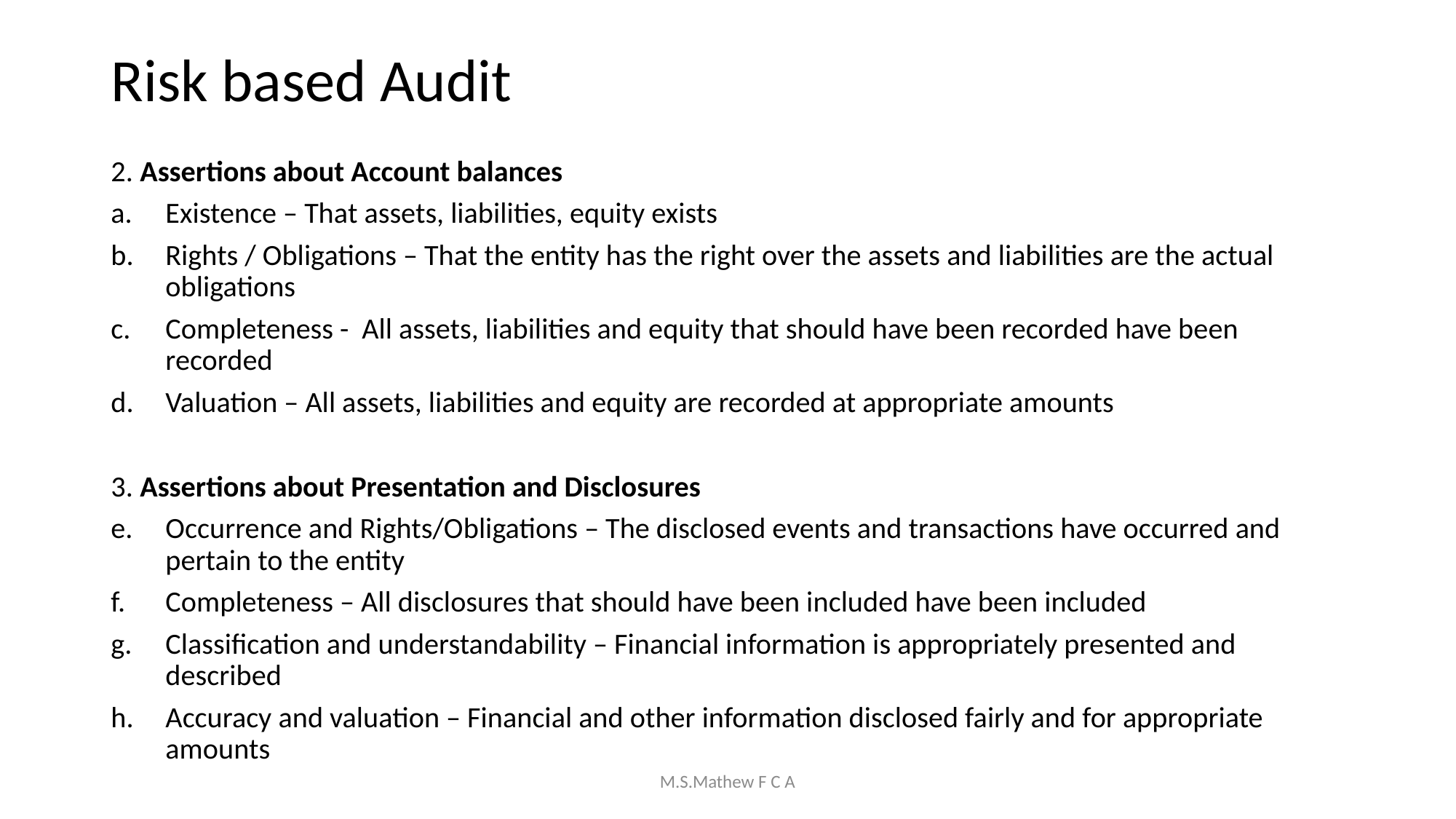

# Risk based Audit
2. Assertions about Account balances
Existence – That assets, liabilities, equity exists
Rights / Obligations – That the entity has the right over the assets and liabilities are the actual obligations
Completeness -  All assets, liabilities and equity that should have been recorded have been recorded
Valuation – All assets, liabilities and equity are recorded at appropriate amounts

3. Assertions about Presentation and Disclosures
Occurrence and Rights/Obligations – The disclosed events and transactions have occurred and pertain to the entity
Completeness – All disclosures that should have been included have been included
Classification and understandability – Financial information is appropriately presented and described
Accuracy and valuation – Financial and other information disclosed fairly and for appropriate amounts

M.S.Mathew F C A